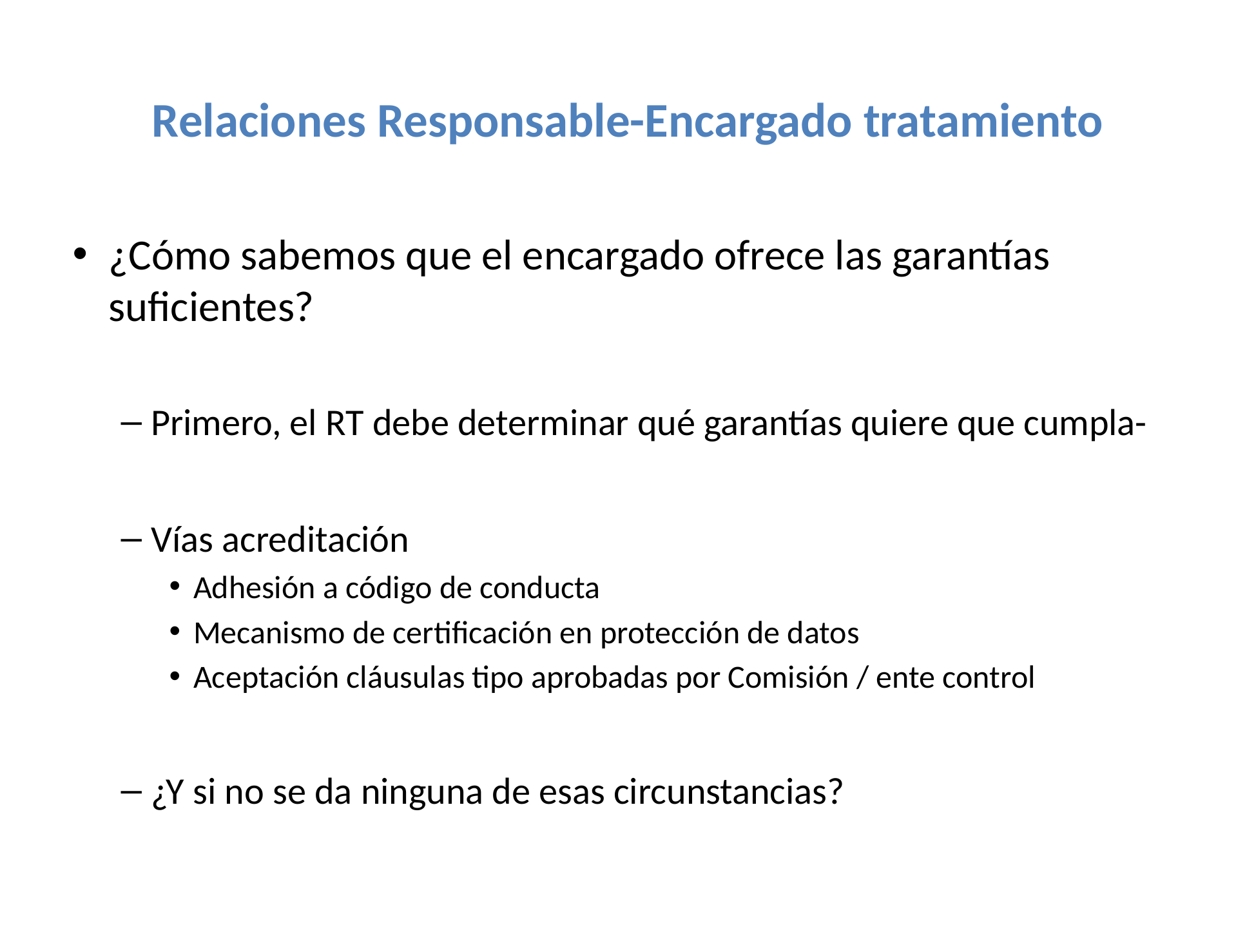

# Relaciones Responsable-Encargado tratamiento
¿Cómo sabemos que el encargado ofrece las garantías suficientes?

Primero, el RT debe determinar qué garantías quiere que cumpla-

Vías acreditación
Adhesión a código de conducta
Mecanismo de certificación en protección de datos
Aceptación cláusulas tipo aprobadas por Comisión / ente control

¿Y si no se da ninguna de esas circunstancias?